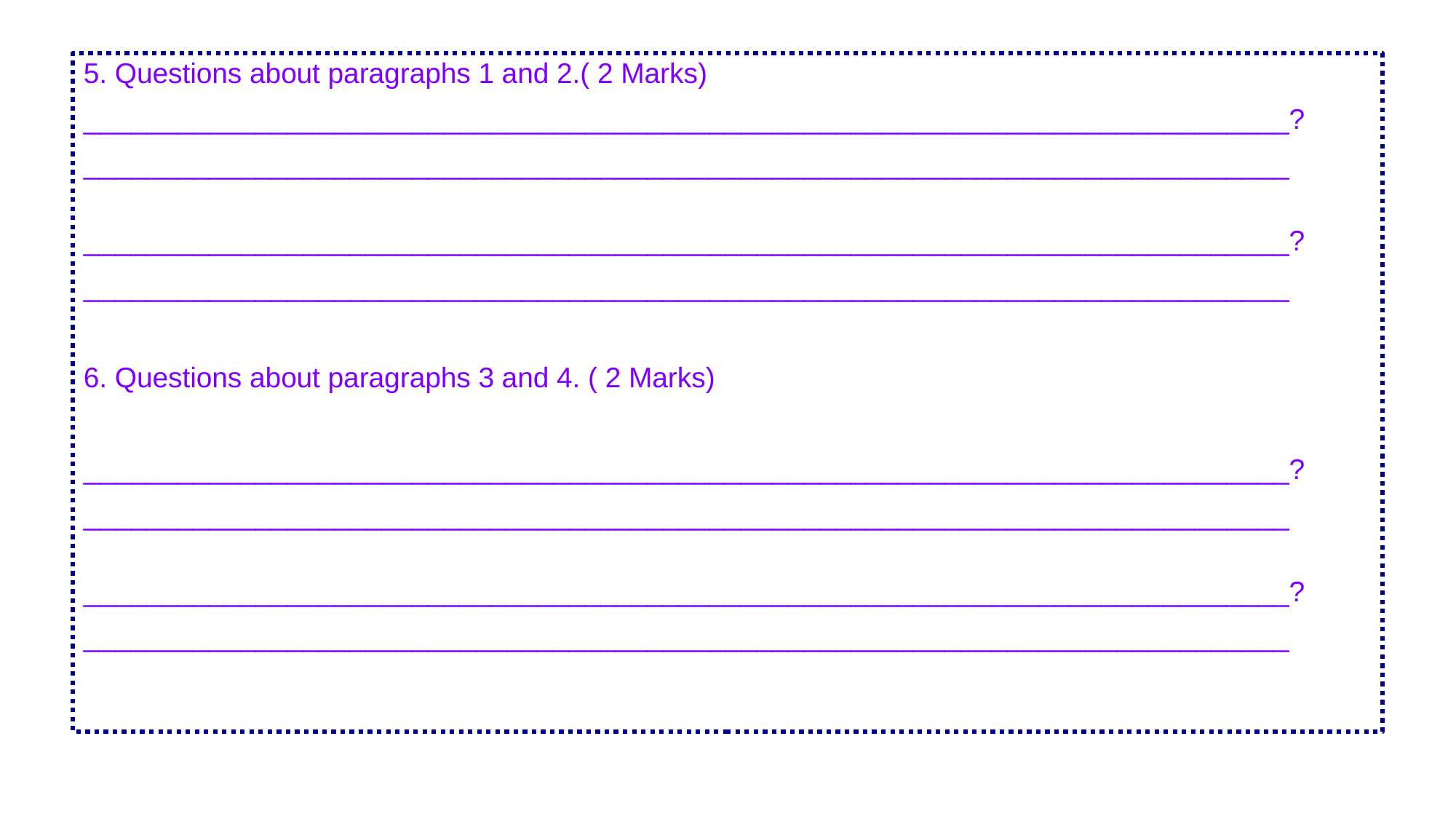

5. Questions about paragraphs 1 and 2.( 2 Marks)
_____________________________________________________________________________?
_____________________________________________________________________________
_____________________________________________________________________________?
_____________________________________________________________________________

6. Questions about paragraphs 3 and 4. ( 2 Marks)

_____________________________________________________________________________?
_____________________________________________________________________________
_____________________________________________________________________________?
_____________________________________________________________________________